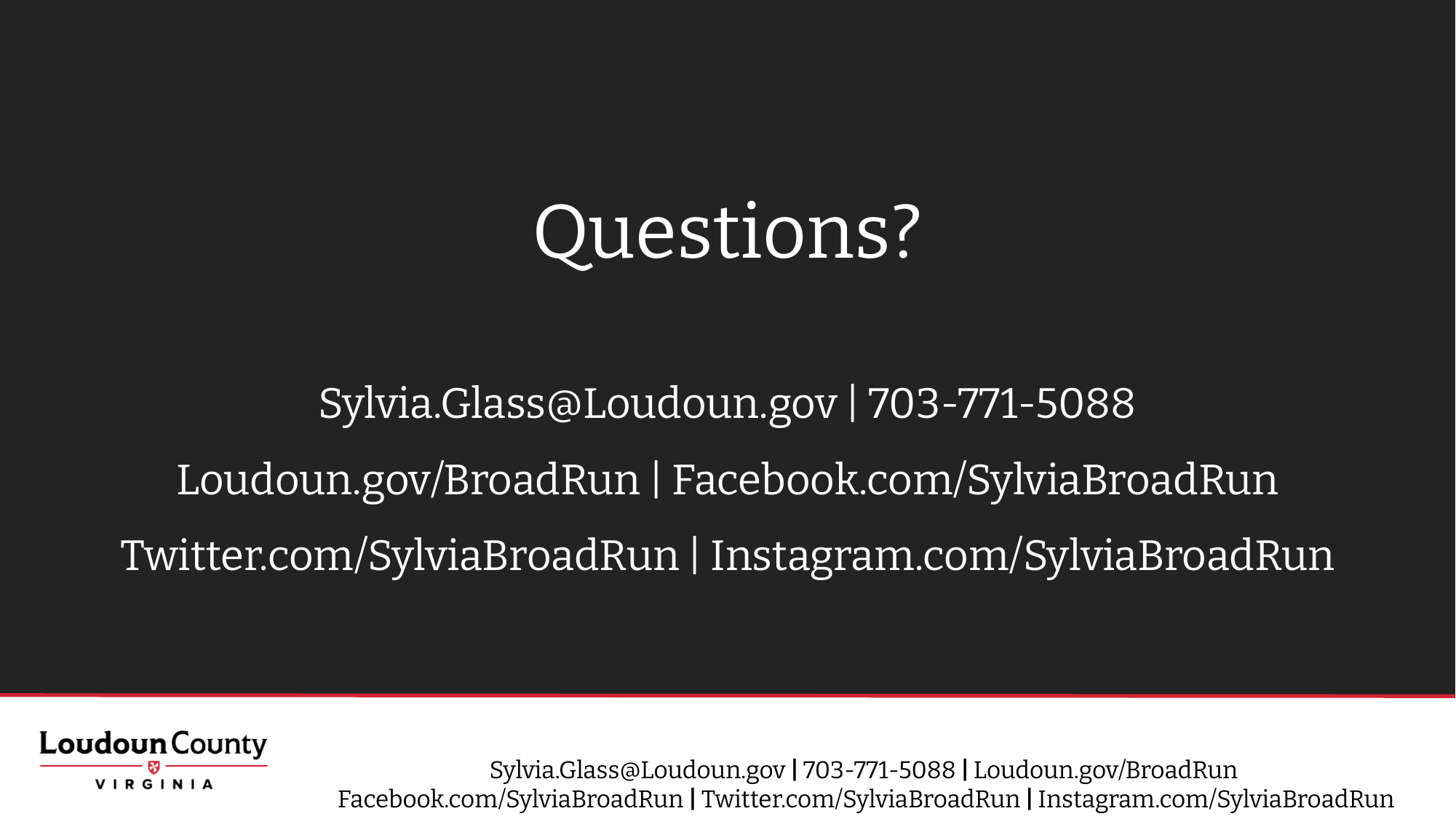

# Questions? Sylvia.Glass@Loudoun.gov | 703-771-5088 Loudoun.gov/BroadRun | Facebook.com/SylviaBroadRun Twitter.com/SylviaBroadRun | Instagram.com/SylviaBroadRun
Sylvia.Glass@Loudoun.gov | 703-771-5088 | Loudoun.gov/BroadRun
Facebook.com/SylviaBroadRun | Twitter.com/SylviaBroadRun | Instagram.com/SylviaBroadRun